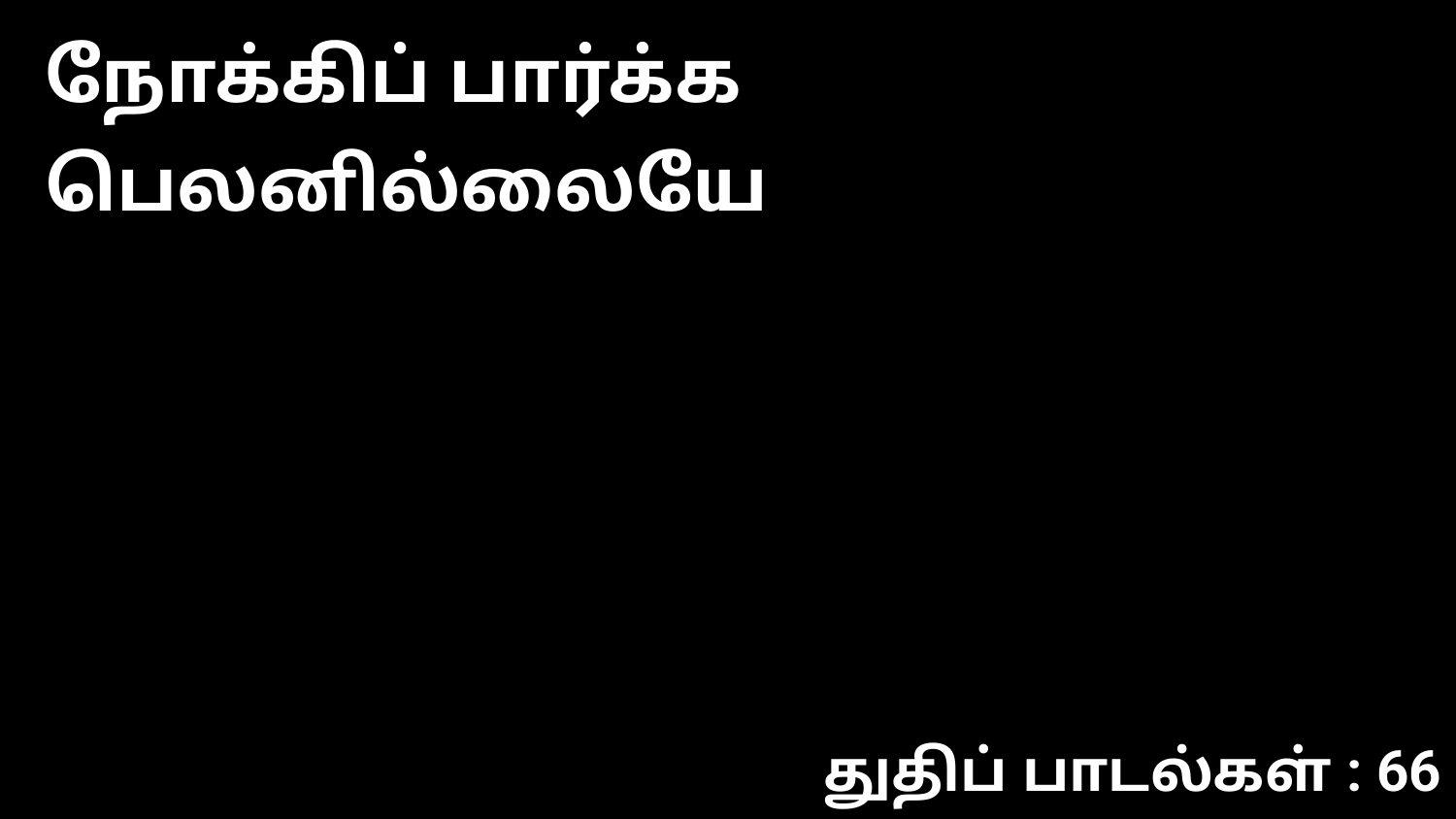

நோக்கிப் பார்க்க பெலனில்லையே
துதிப் பாடல்கள் : 66